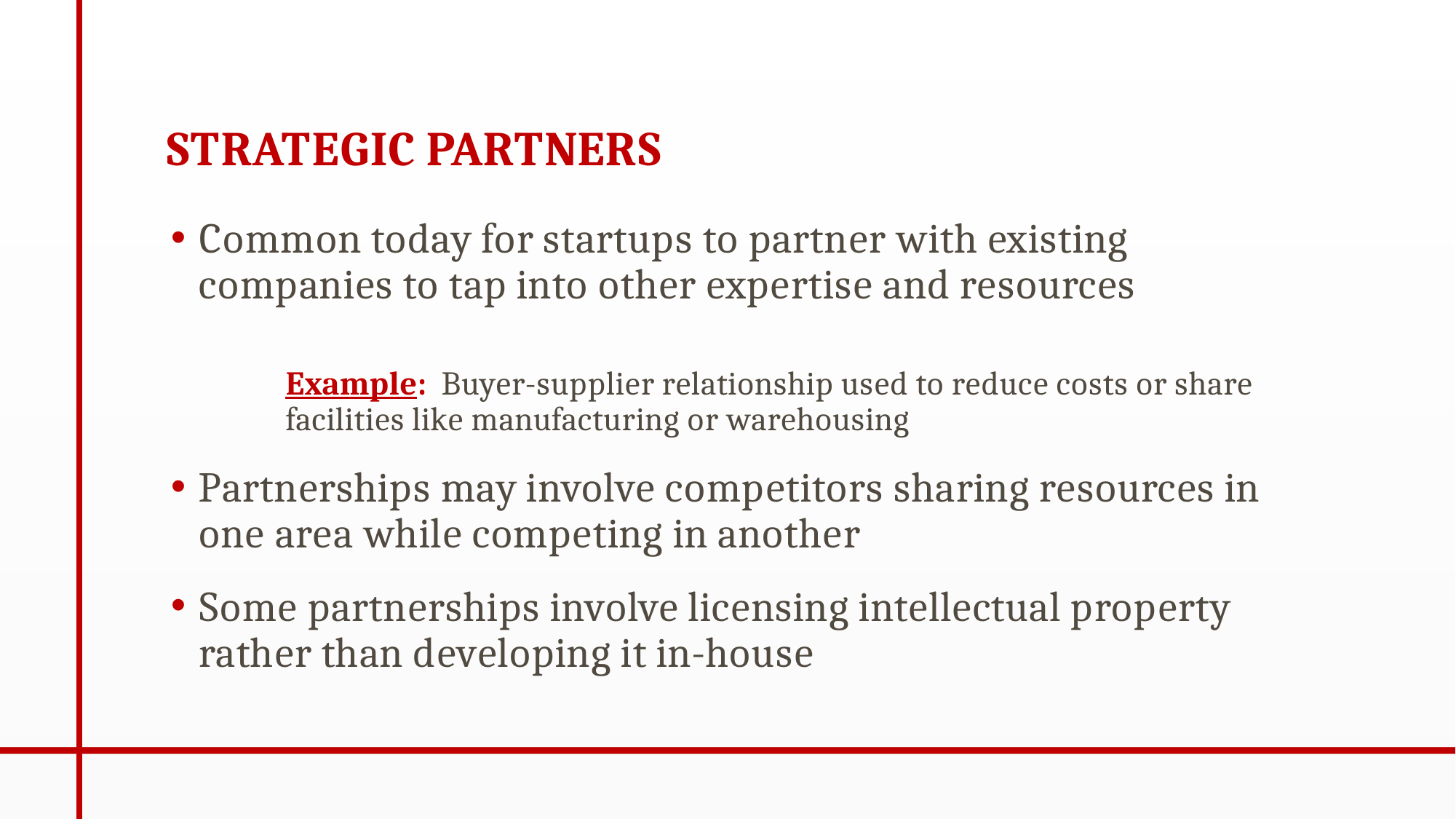

# STRATEGIC PARTNERS
Common today for startups to partner with existing companies to tap into other expertise and resources
Example:  Buyer-supplier relationship used to reduce costs or share facilities like manufacturing or warehousing
Partnerships may involve competitors sharing resources in one area while competing in another
Some partnerships involve licensing intellectual property rather than developing it in-house